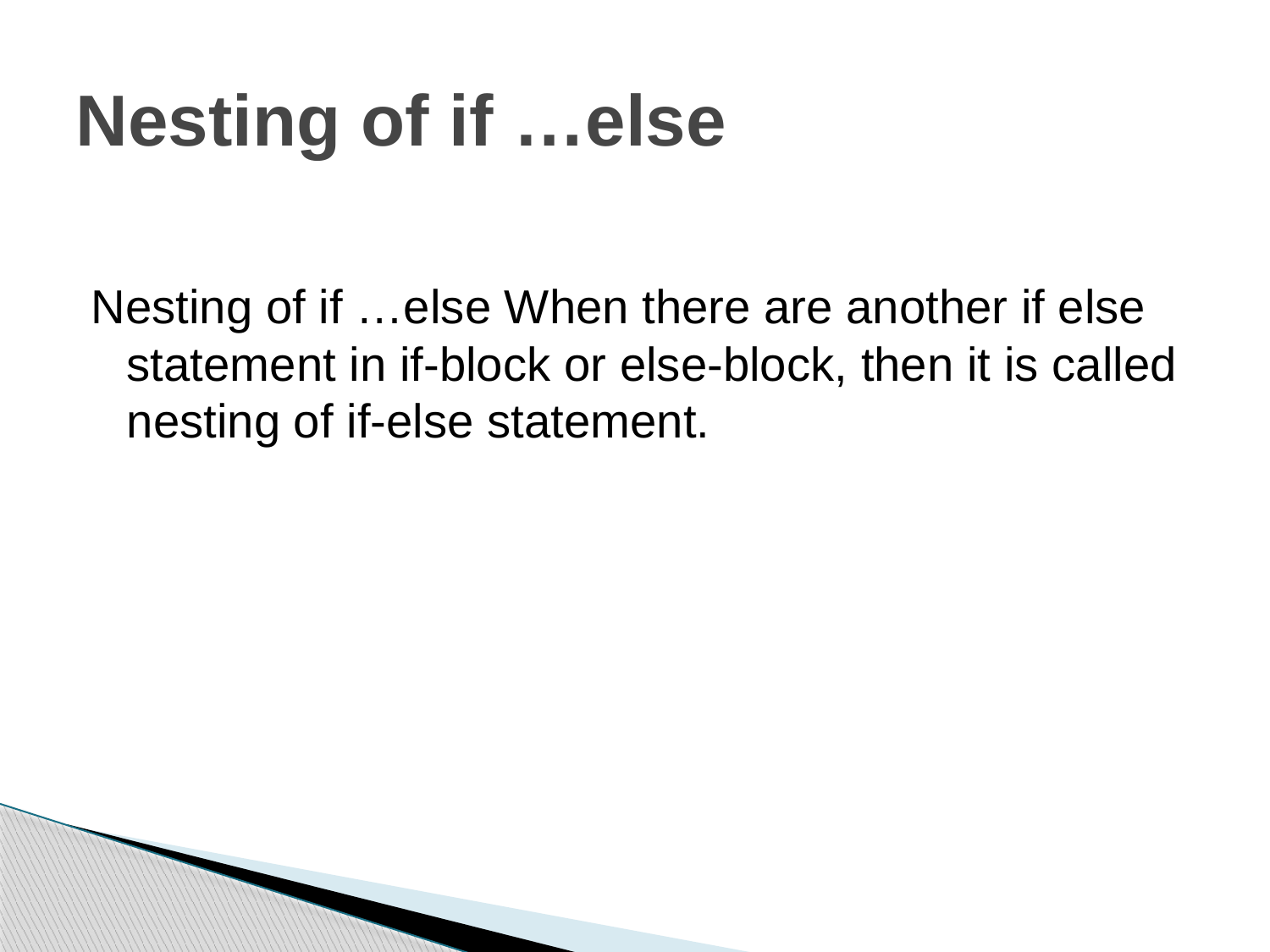

# Nesting of if …else

Nesting of if …else When there are another if else statement in if-block or else-block, then it is called nesting of if-else statement.